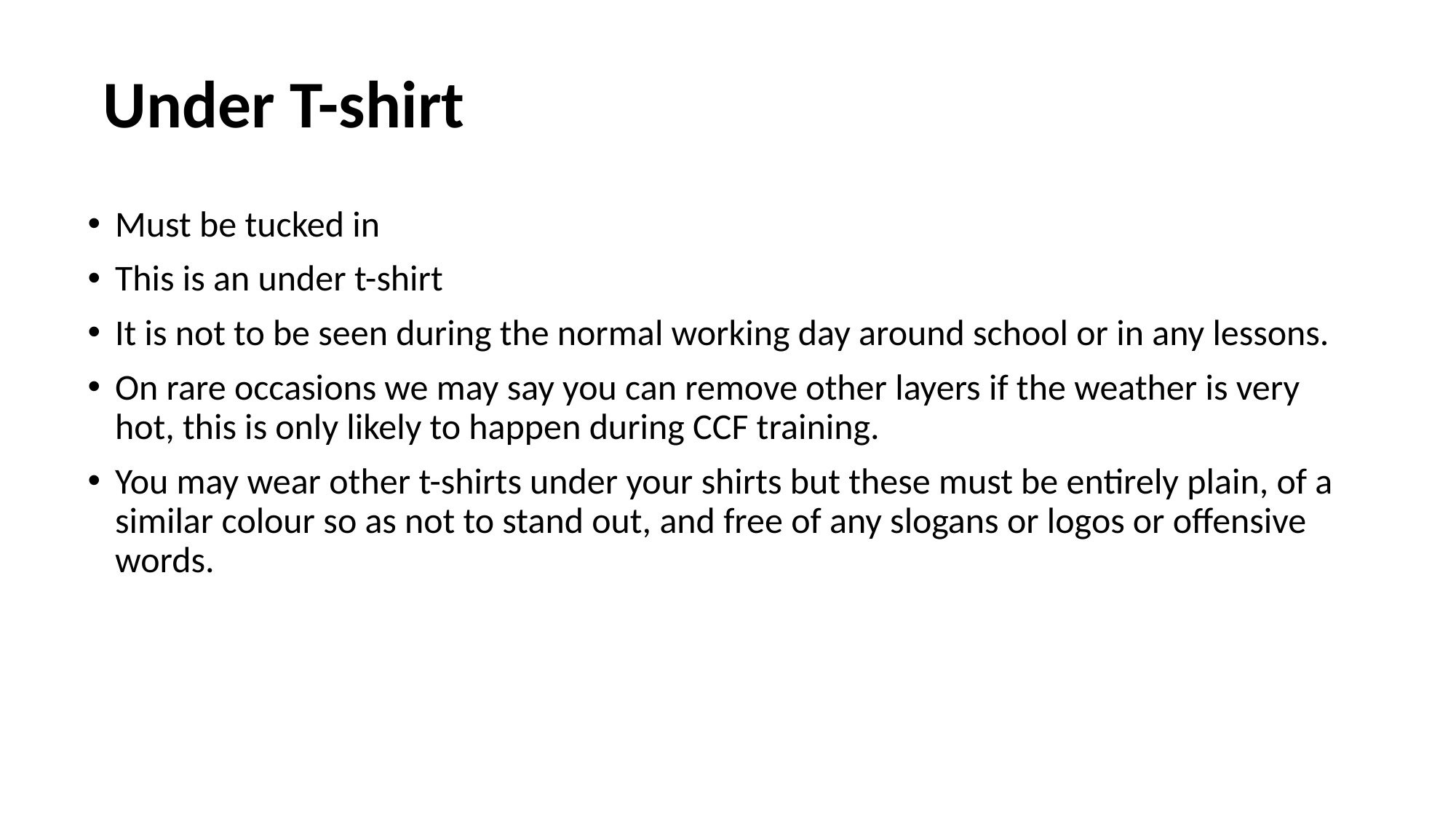

# Under T-shirt
Must be tucked in
This is an under t-shirt
It is not to be seen during the normal working day around school or in any lessons.
On rare occasions we may say you can remove other layers if the weather is very hot, this is only likely to happen during CCF training.
You may wear other t-shirts under your shirts but these must be entirely plain, of a similar colour so as not to stand out, and free of any slogans or logos or offensive words.